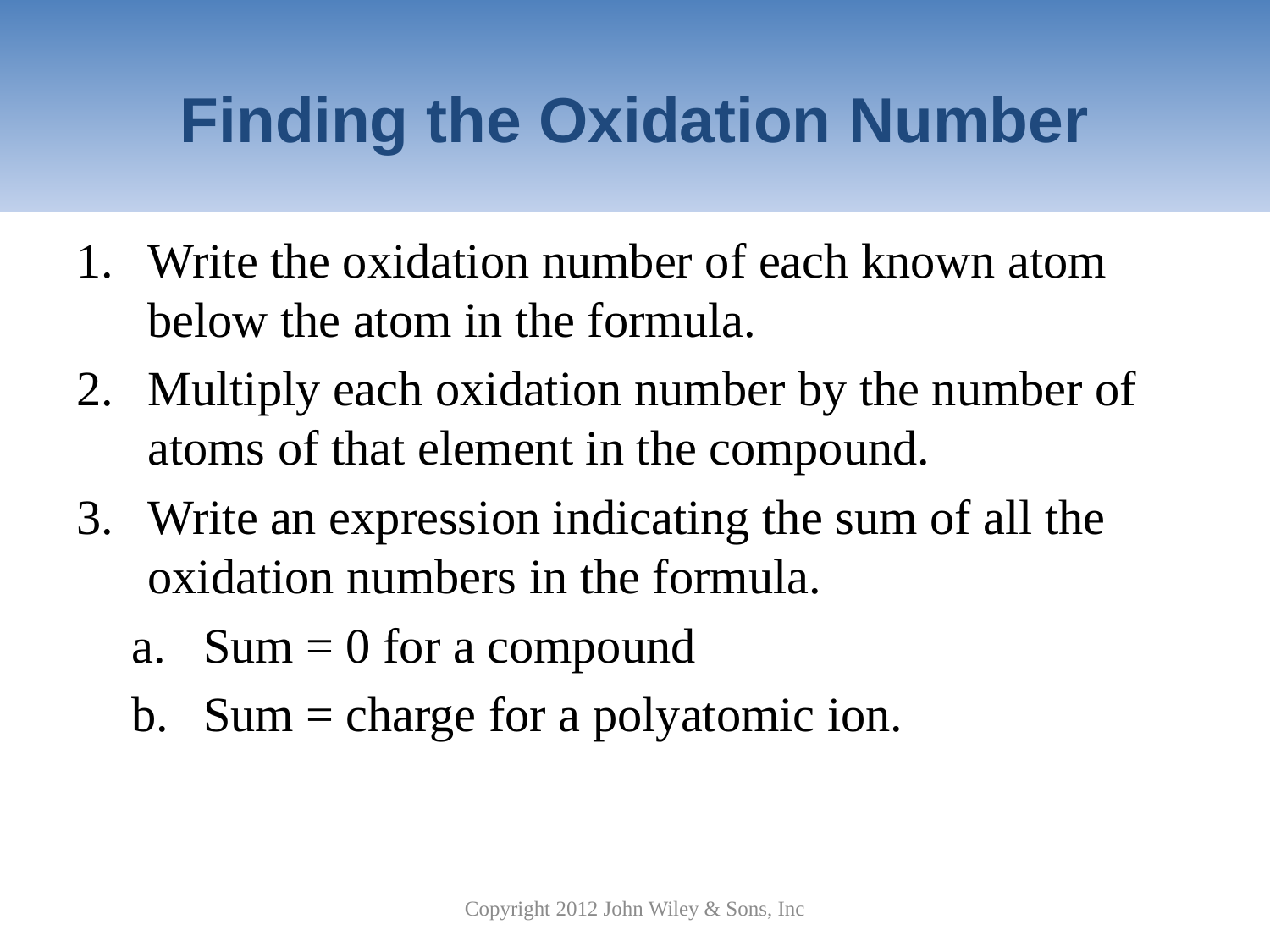

# Finding the Oxidation Number
Write the oxidation number of each known atom below the atom in the formula.
Multiply each oxidation number by the number of atoms of that element in the compound.
Write an expression indicating the sum of all the oxidation numbers in the formula.
Sum = 0 for a compound
Sum = charge for a polyatomic ion.
Copyright 2012 John Wiley & Sons, Inc